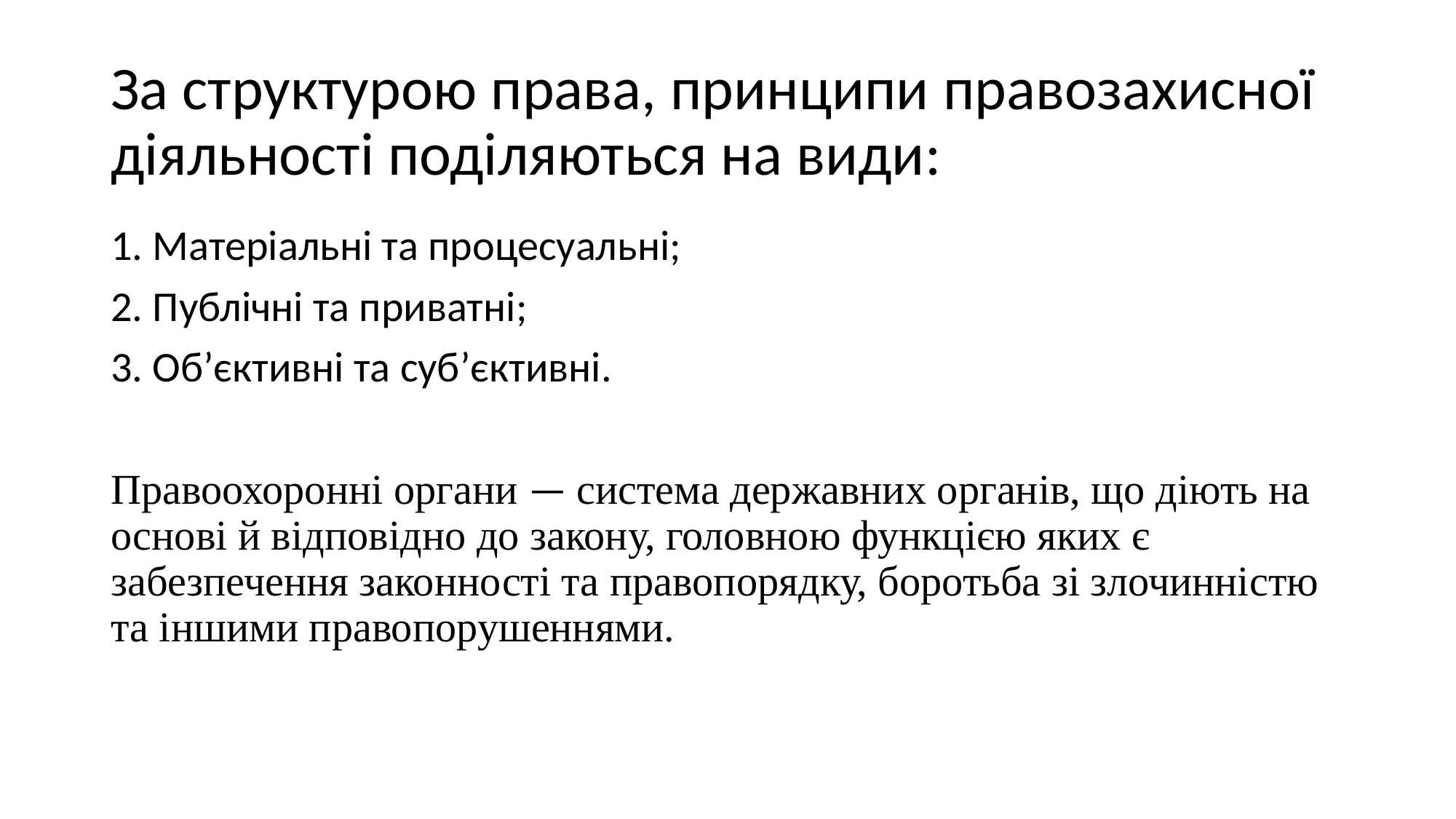

# За структурою права, принципи правозахисної діяльності поділяються на види:
1. Матеріальні та процесуальні;
2. Публічні та приватні;
3. Об’єктивні та суб’єктивні.

Правоохоронні органи — система державних органів, що діють на основі й відповідно до закону, головною функцією яких є забезпечення законності та правопорядку, боротьба зі злочинністю та іншими правопорушеннями.